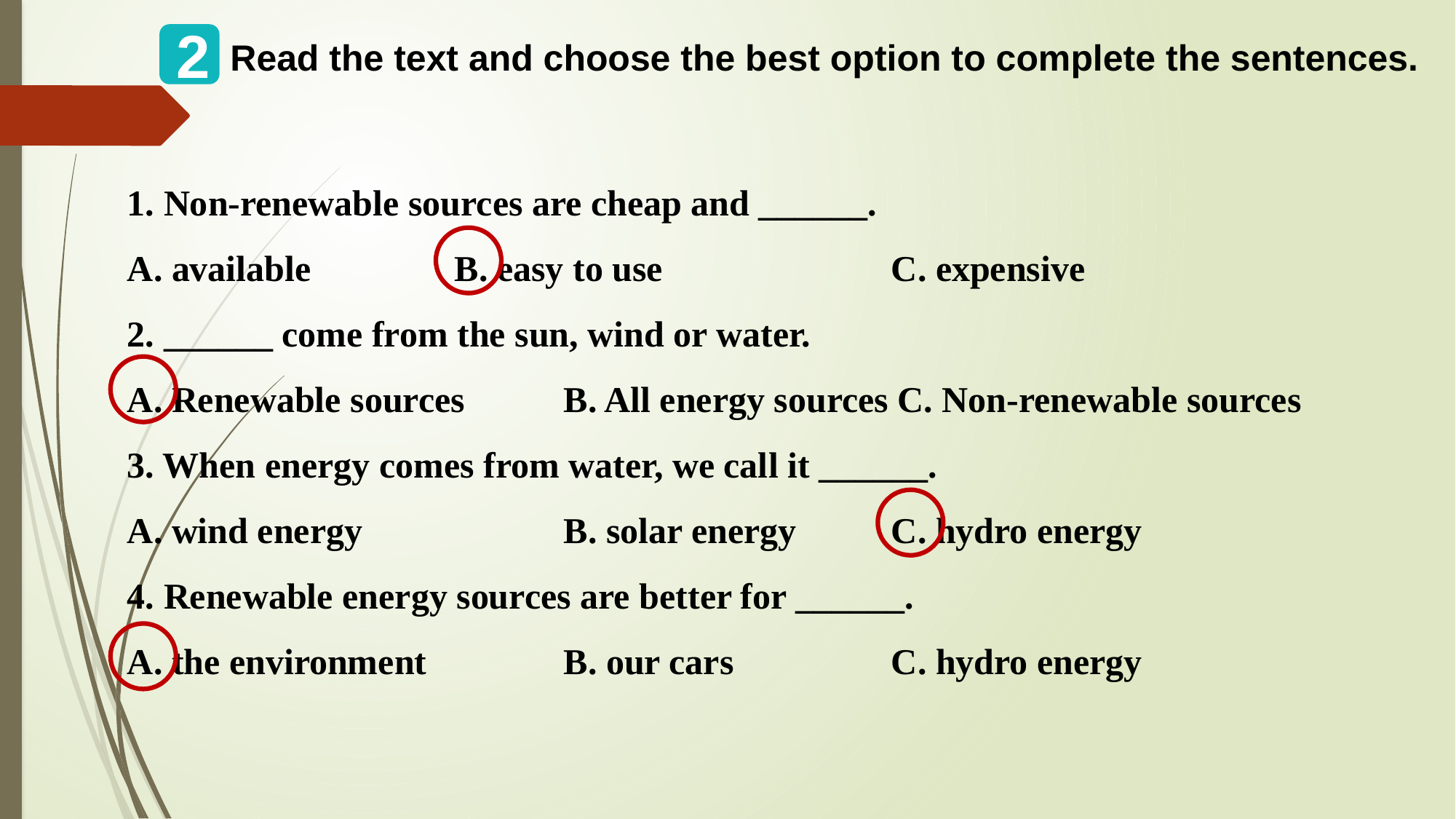

2

Read the text and choose the best option to complete the sentences.
1. Non-renewable sources are cheap and ______.
A. available  		B. easy to use  		C. expensive
2. ______ come from the sun, wind or water.
A. Renewable sources	B. All energy sources C. Non-renewable sources
3. When energy comes from water, we call it ______.
A. wind energy 		B. solar energy	C. hydro energy
4. Renewable energy sources are better for ______.
A. the environment 		B. our cars		C. hydro energy